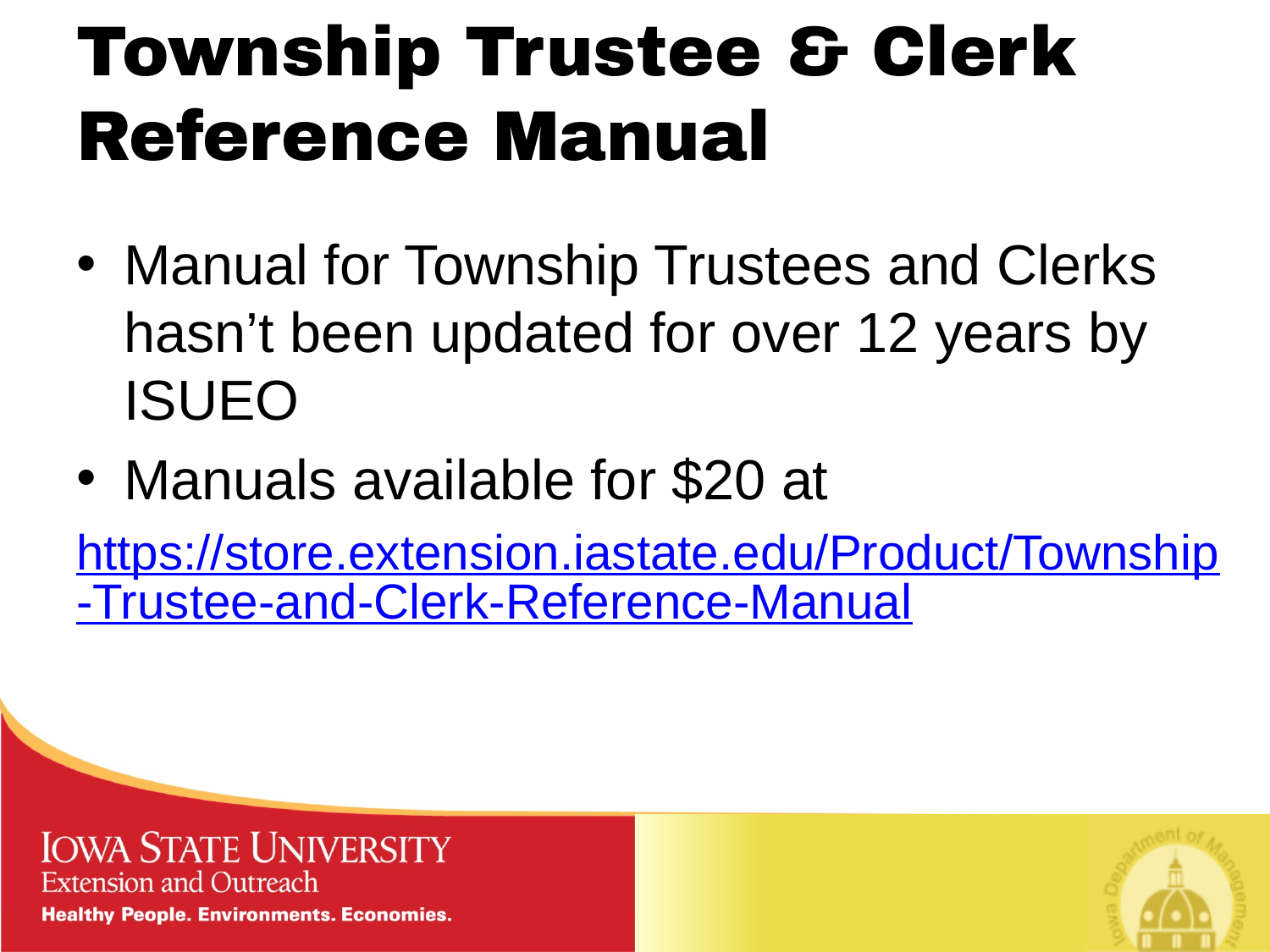

# Township Trustee & Clerk Reference Manual
Manual for Township Trustees and Clerks hasn’t been updated for over 12 years by ISUEO
Manuals available for $20 at
https://store.extension.iastate.edu/Product/Township-Trustee-and-Clerk-Reference-Manual